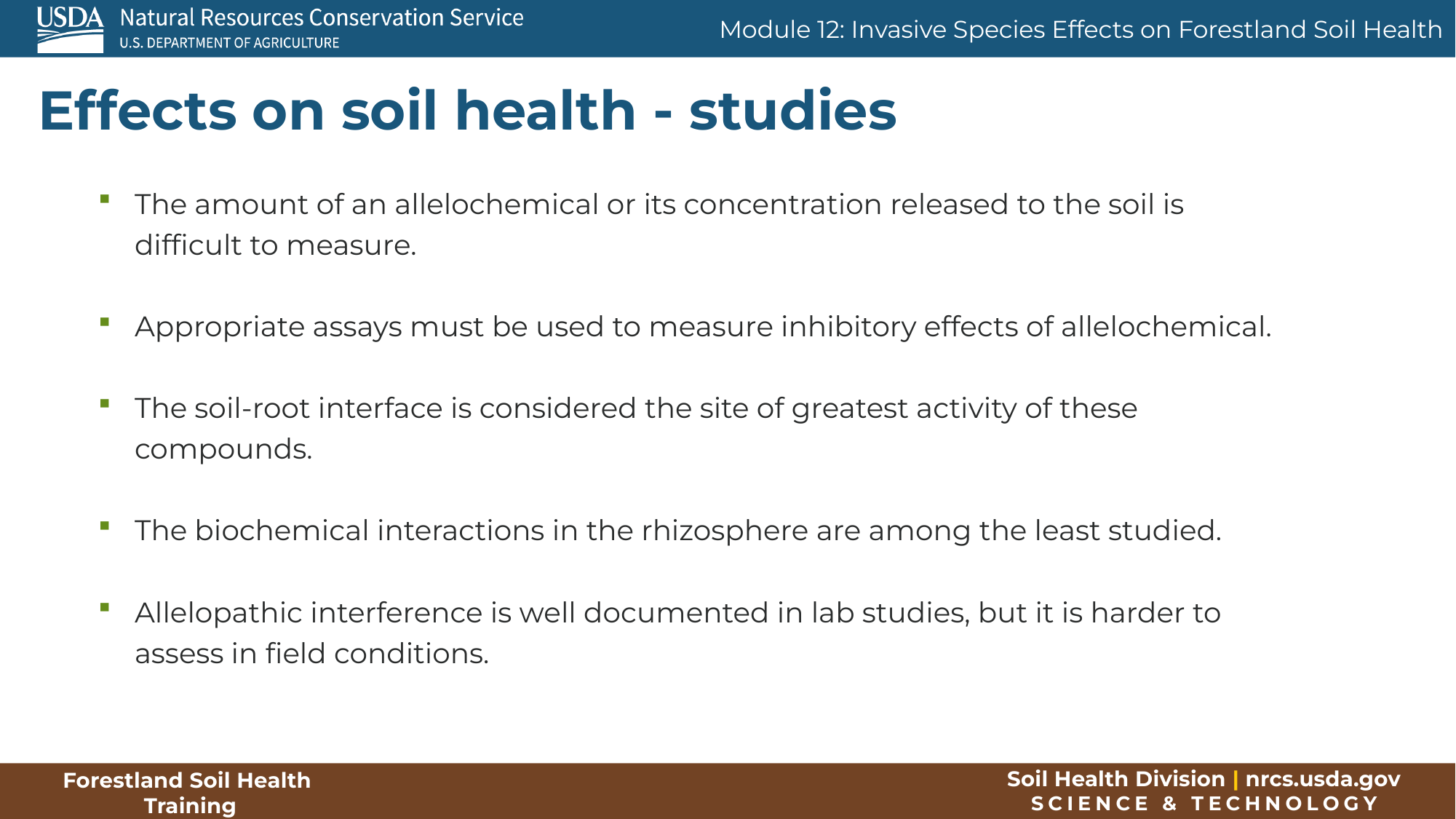

# Effects on soil health - studies
The amount of an allelochemical or its concentration released to the soil is difficult to measure.

Appropriate assays must be used to measure inhibitory effects of allelochemical.

The soil-root interface is considered the site of greatest activity of these compounds.

The biochemical interactions in the rhizosphere are among the least studied.

Allelopathic interference is well documented in lab studies, but it is harder to assess in field conditions.